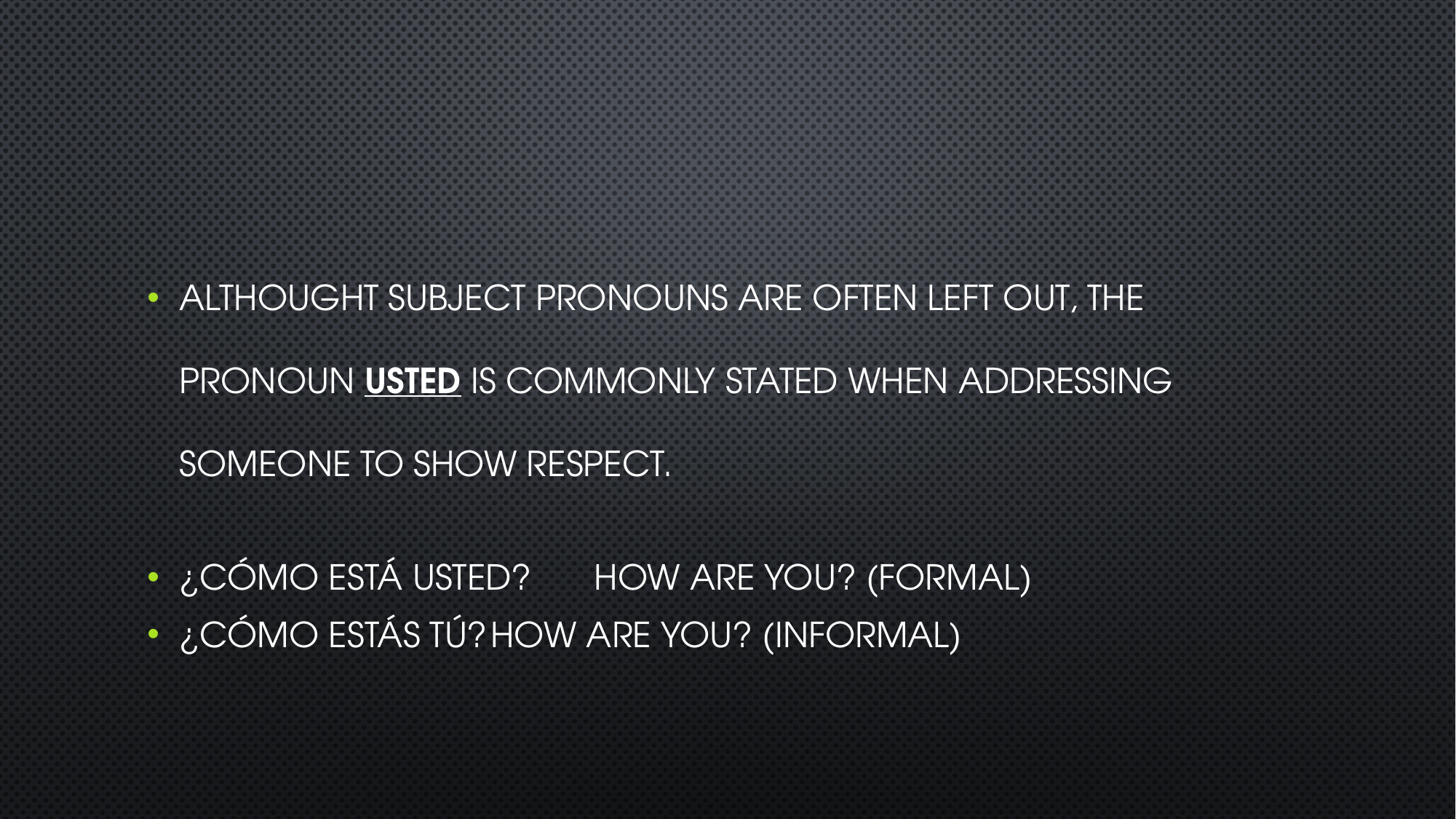

#
Althought subject pronouns are often left out, the pronoun usted is commonly stated when addressing someone to show respect.

¿cómo está usted?				How are you? (formal)
¿cómo estás tú?					How are you? (informal)